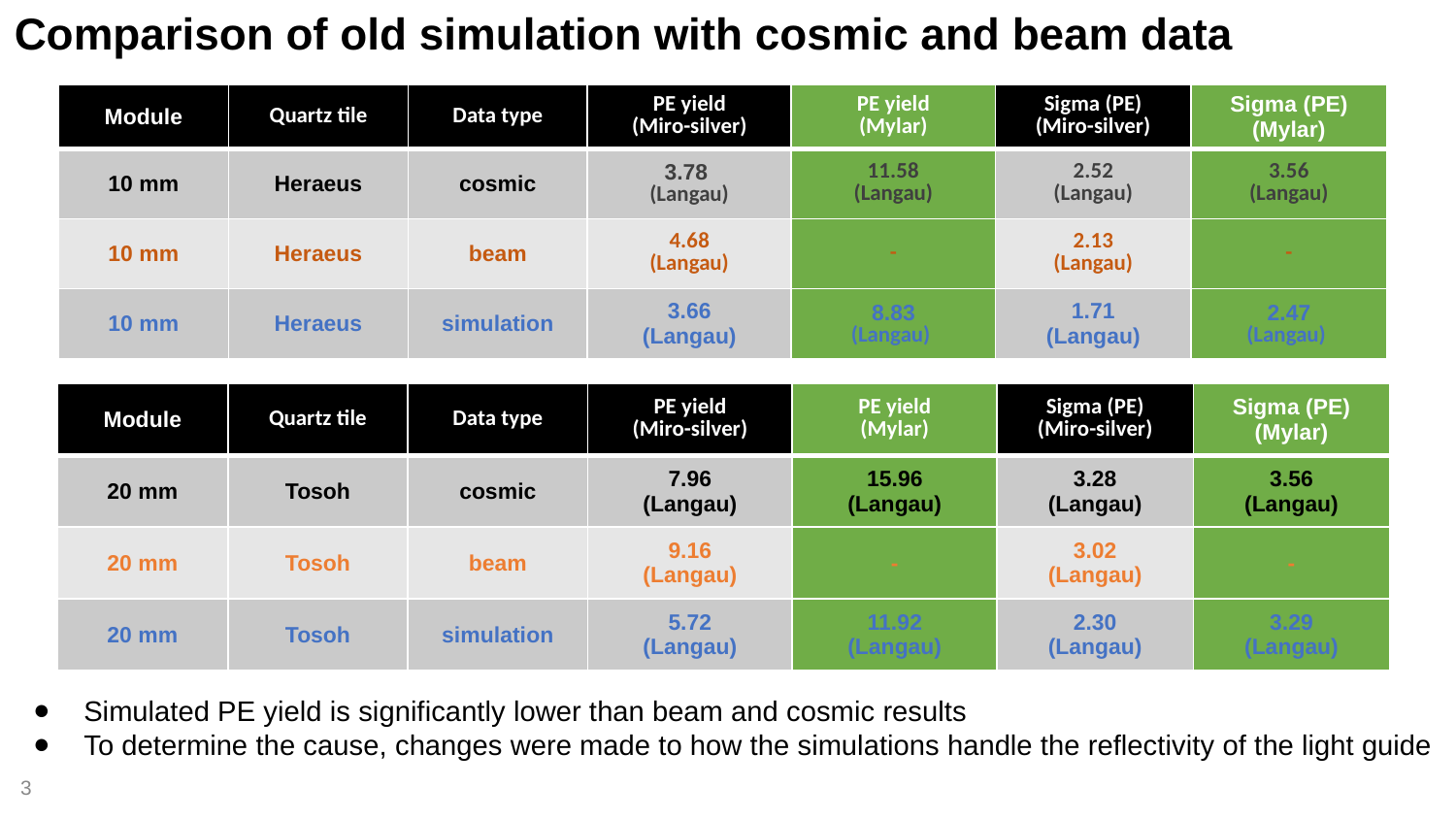

Comparison of old simulation with cosmic and beam data
| Module | Quartz tile | Data type | PE yield (Miro-silver) | PE yield (Mylar) | Sigma (PE) (Miro-silver) | Sigma (PE) (Mylar) |
| --- | --- | --- | --- | --- | --- | --- |
| 10 mm | Heraeus | cosmic | 3.78  (Langau) | 11.58 (Langau) | 2.52 (Langau) | 3.56 (Langau) |
| 10 mm | Heraeus | beam | 4.68 (Langau) | - | 2.13 (Langau) | - |
| 10 mm | Heraeus | simulation | 3.66 (Langau)​​ | 8.83 (Langau) | 1.71 (Langau)​​ | 2.47 (Langau) |
| Module | Quartz tile | Data type | PE yield (Miro-silver) | PE yield (Mylar) | Sigma (PE) (Miro-silver) | Sigma (PE) (Mylar) |
| --- | --- | --- | --- | --- | --- | --- |
| 20 mm​ | Tosoh​ | cosmic​ | 7.96​ (Langau)​ | 15.96​ (Langau)​ | 3.28​ (Langau)​ | 3.56​ (Langau)​ |
| 20 mm​ | Tosoh​ | beam​ | 9.16​ (Langau)​ | -​ | 3.02​ (Langau)​ | -​ |
| 20 mm​ | Tosoh​ | simulation​ | 5.72 (Langau)​​​ | 11.92 (Langau)​​​ | 2.30 (Langau)​​​ | 3.29 (Langau)​​​ |
Simulated PE yield is significantly lower than beam and cosmic results
To determine the cause, changes were made to how the simulations handle the reflectivity of the light guide
3